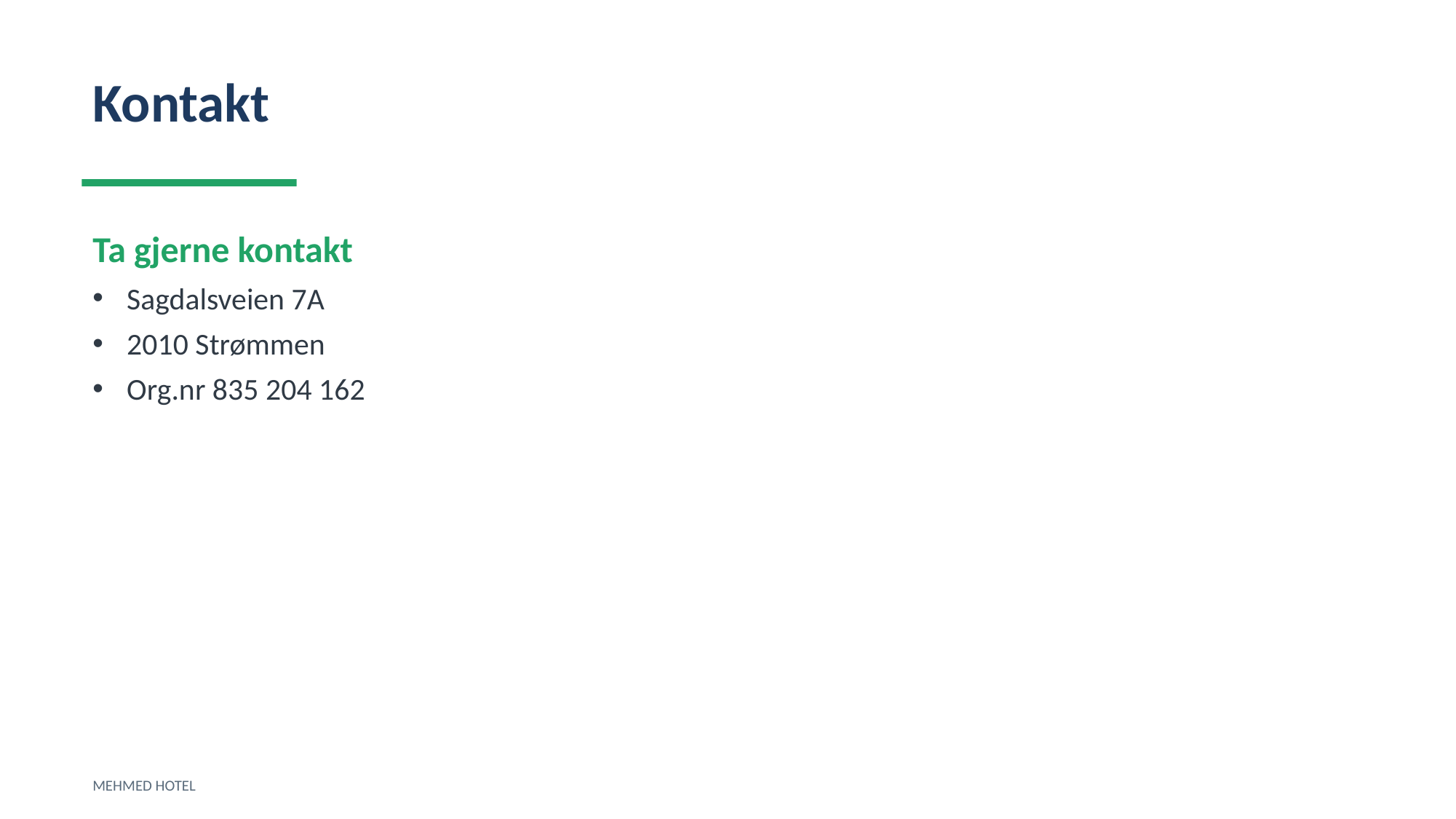

Kontakt

Ta gjerne kontakt
Sagdalsveien 7A
2010 Strømmen
Org.nr 835 204 162
MEHMED HOTEL